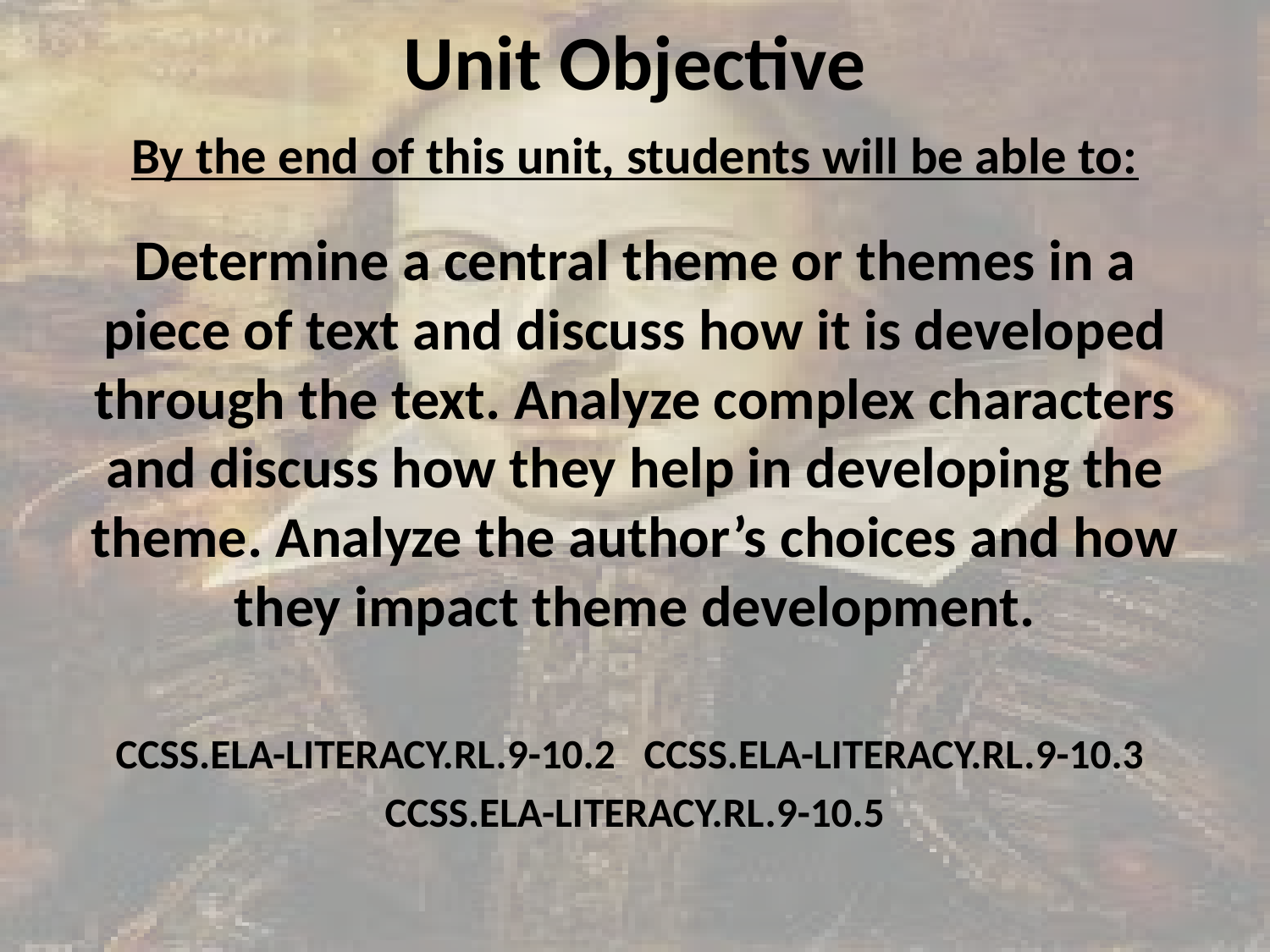

# Unit Objective
By the end of this unit, students will be able to:

Determine a central theme or themes in a piece of text and discuss how it is developed through the text. Analyze complex characters and discuss how they help in developing the theme. Analyze the author’s choices and how they impact theme development.

CCSS.ELA-LITERACY.RL.9-10.2   CCSS.ELA-LITERACY.RL.9-10.3
CCSS.ELA-LITERACY.RL.9-10.5